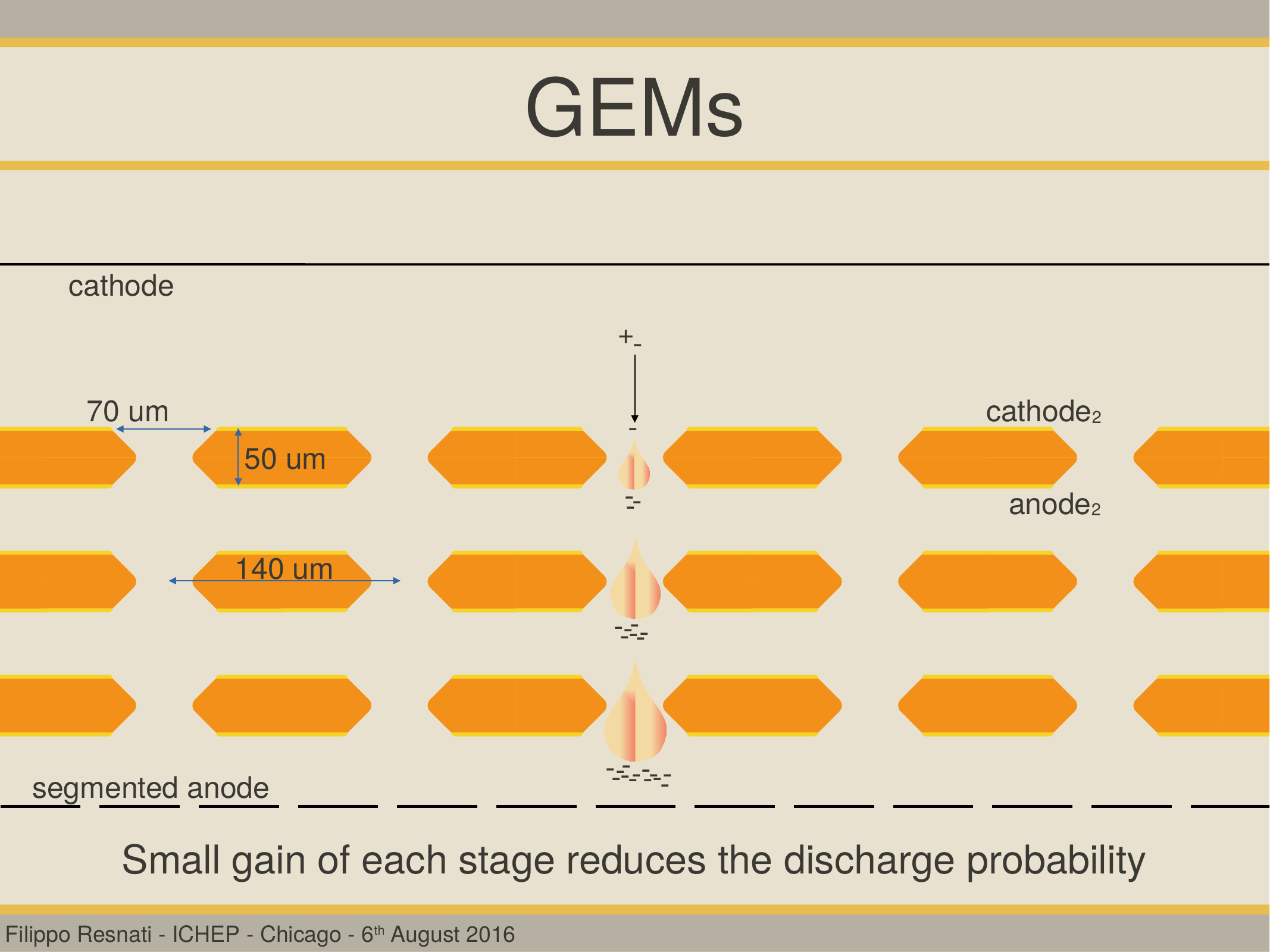

# GEMs

+
-

-

-
-
-

-
-
-
-
-
-
-

-
-
-
-
-
-
-
-
-
-
-
-
-

cathode
70 um
cathode2

50 um
anode2
140 um

segmented anode
Small gain of each stage reduces the discharge probability
Filippo Resnati - ICHEP - Chicago - 6th August 2016
6